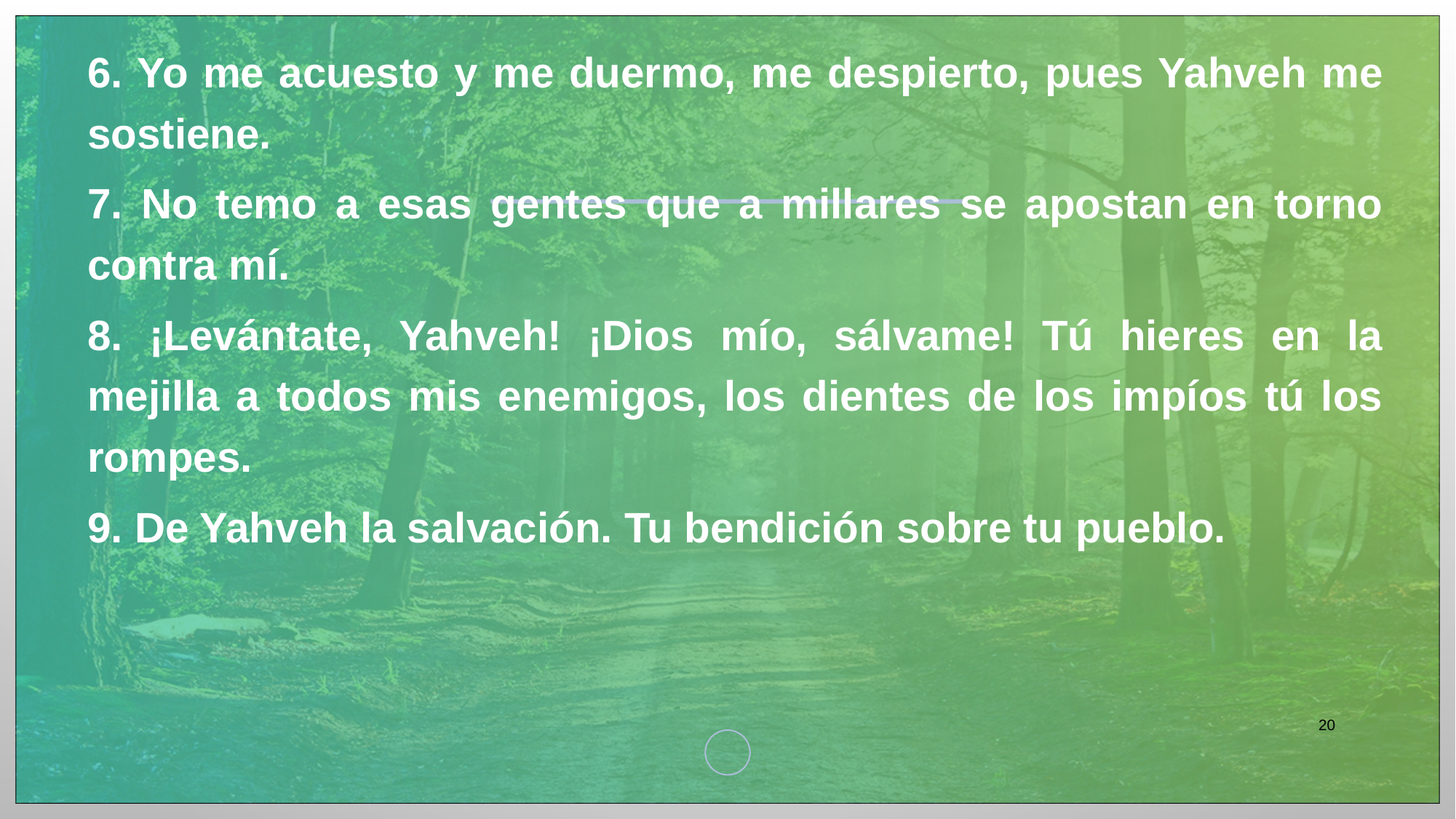

6. Yo me acuesto y me duermo, me despierto, pues Yahveh me sostiene.
7. No temo a esas gentes que a millares se apostan en torno contra mí.
8. ¡Levántate, Yahveh! ¡Dios mío, sálvame! Tú hieres en la mejilla a todos mis enemigos, los dientes de los impíos tú los rompes.
9. De Yahveh la salvación. Tu bendición sobre tu pueblo.
20